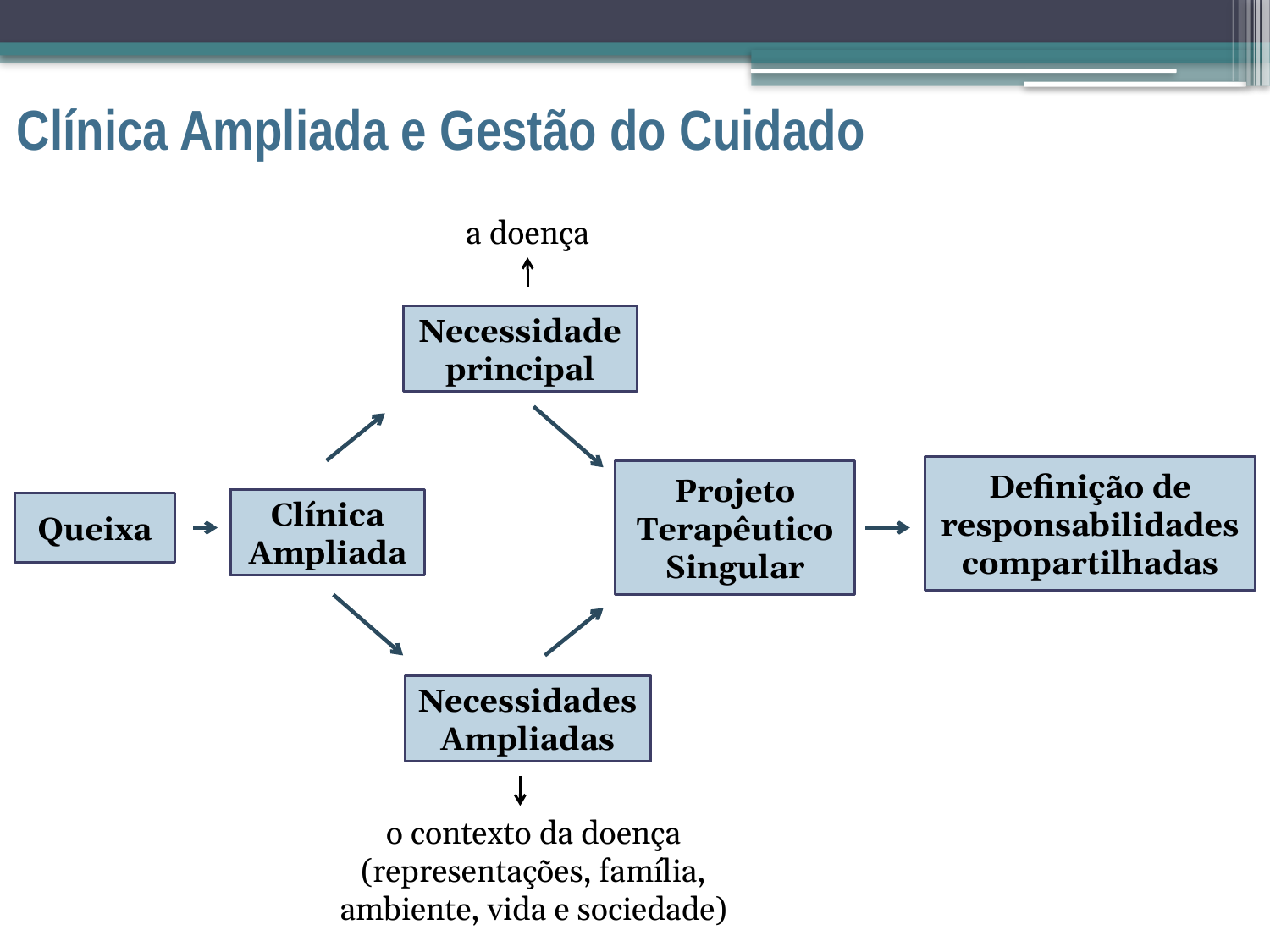

# Clínica Ampliada e Gestão do Cuidado
a doença
Necessidade principal
Definição de responsabilidades compartilhadas
Projeto Terapêutico Singular
Clínica Ampliada
Queixa
Necessidades Ampliadas
o contexto da doença (representações, família, ambiente, vida e sociedade)